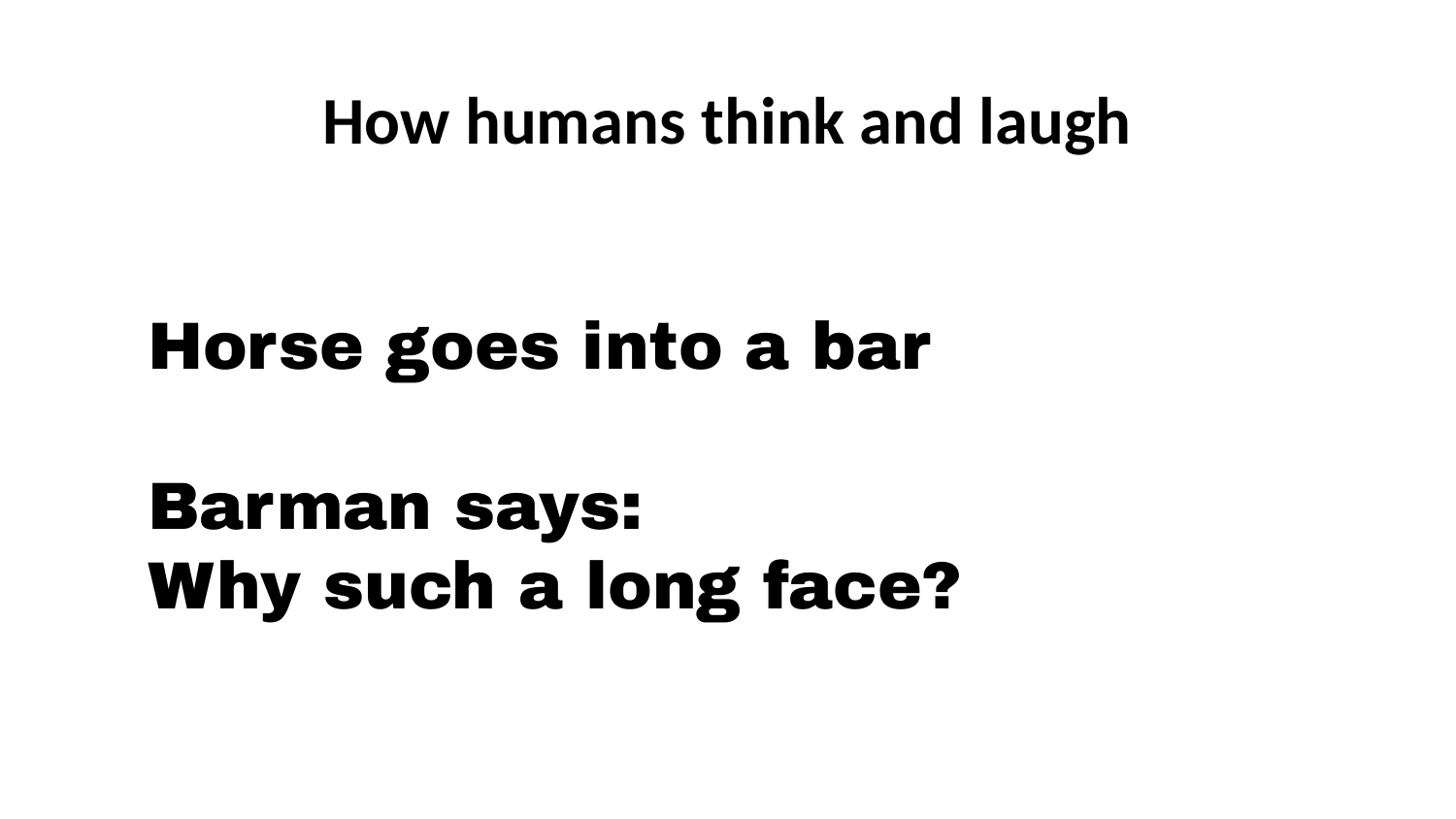

# How humans think and laugh
Horse goes into a bar

Barman says:
Why such a long face?